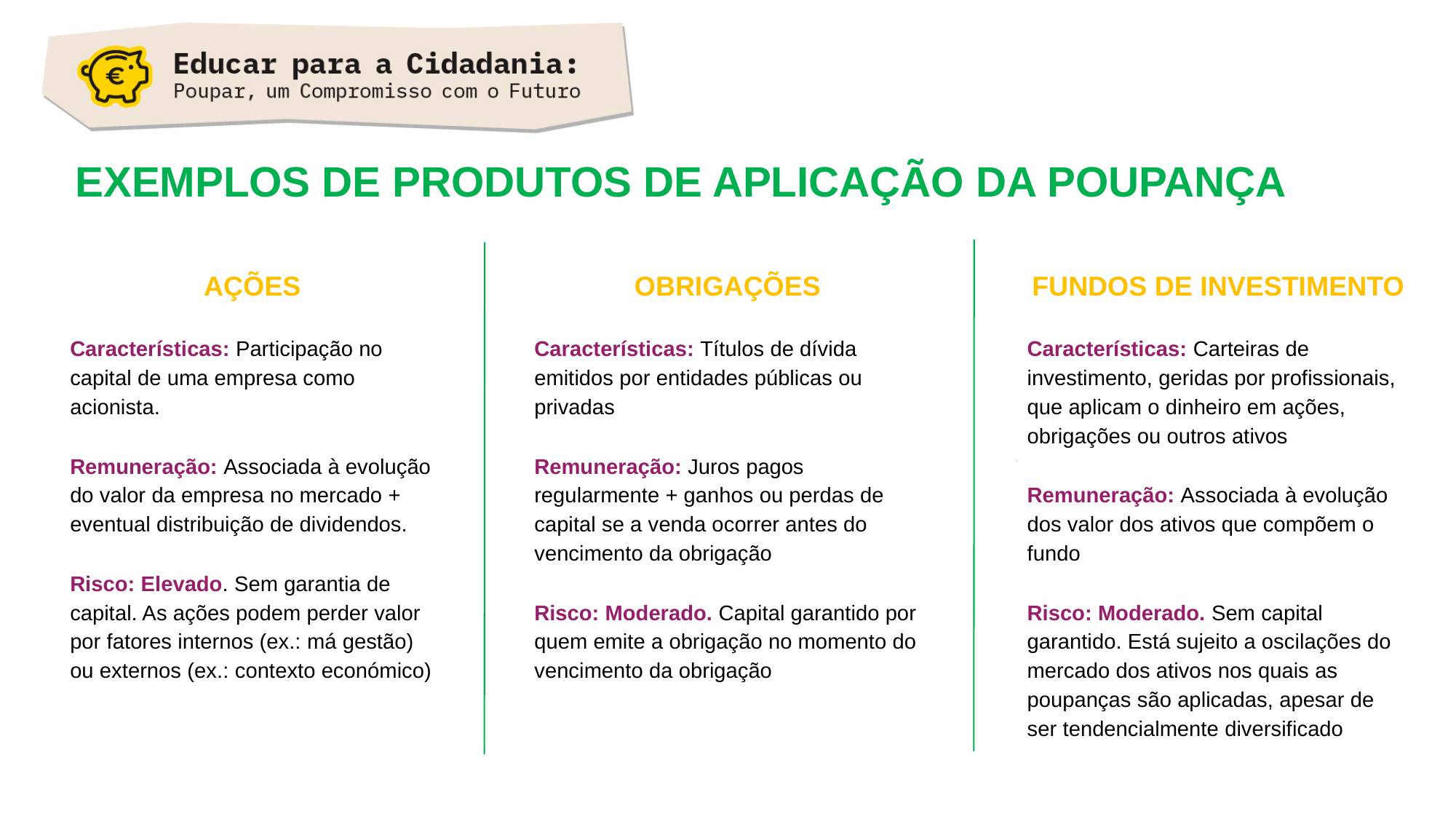

EXEMPLOS DE PRODUTOS DE APLICAÇÃO DA POUPANÇA
AÇÕES
Características: Participação no capital de uma empresa como acionista.
Remuneração: Associada à evolução do valor da empresa no mercado + eventual distribuição de dividendos.
Risco: Elevado. Sem garantia de capital. As ações podem perder valor por fatores internos (ex.: má gestão) ou externos (ex.: contexto económico)
OBRIGAÇÕES
Características: Títulos de dívida emitidos por entidades públicas ou privadas
Remuneração: Juros pagos regularmente + ganhos ou perdas de capital se a venda ocorrer antes do vencimento da obrigação
Risco: Moderado. Capital garantido por quem emite a obrigação no momento do vencimento da obrigação
FUNDOS DE INVESTIMENTO
Características: Carteiras de investimento, geridas por profissionais, que aplicam o dinheiro em ações, obrigações ou outros ativos
Remuneração: Associada à evolução dos valor dos ativos que compõem o fundo
Risco: Moderado. Sem capital garantido. Está sujeito a oscilações do mercado dos ativos nos quais as poupanças são aplicadas, apesar de ser tendencialmente diversificado